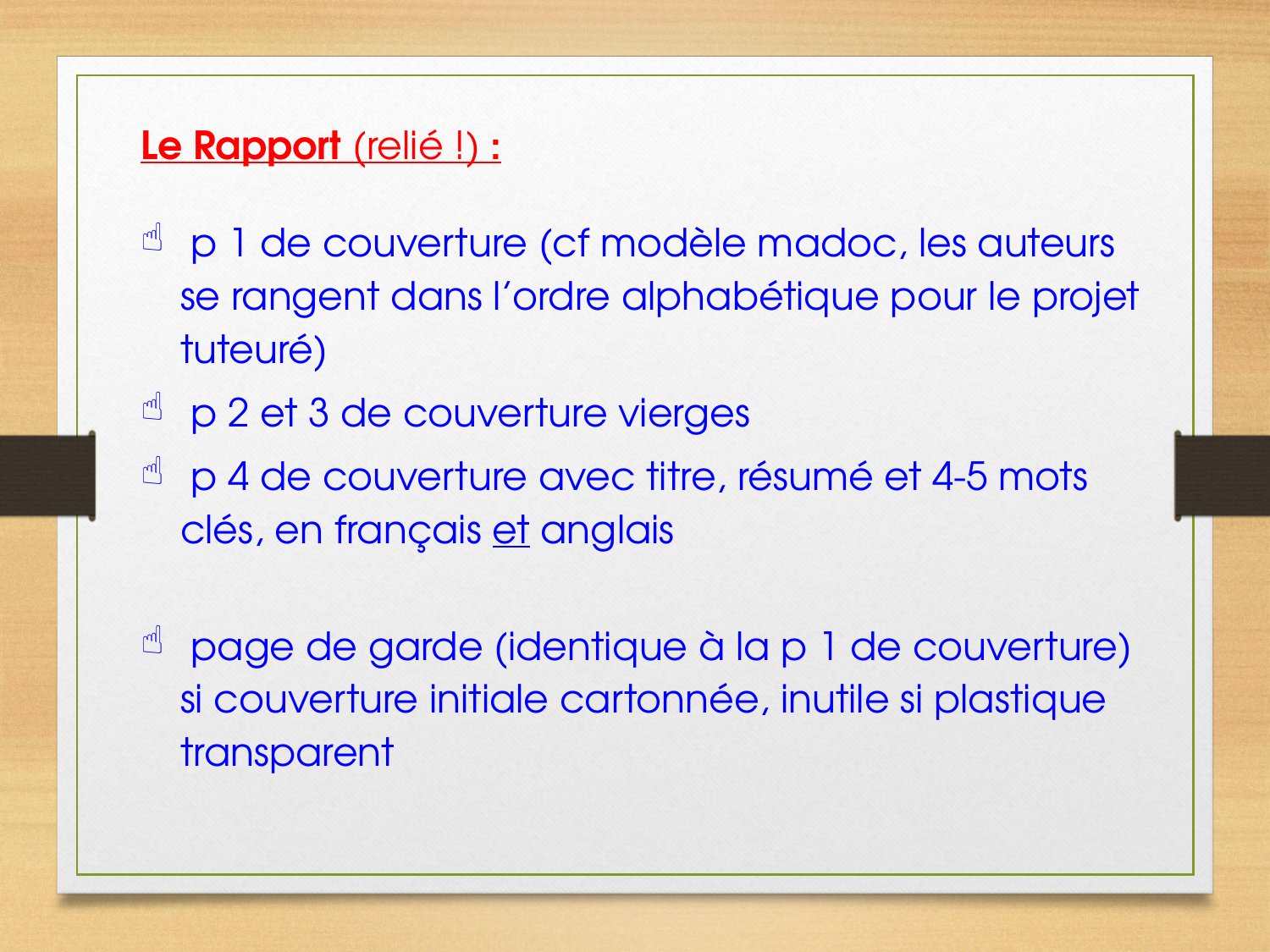

Le Rapport (relié !) :

 p 1 de couverture (cf modèle madoc, les auteurs se rangent dans l’ordre alphabétique pour le projet tuteuré)
 p 2 et 3 de couverture vierges
 p 4 de couverture avec titre, résumé et 4-5 mots clés, en français et anglais

 page de garde (identique à la p 1 de couverture) si couverture initiale cartonnée, inutile si plastique transparent